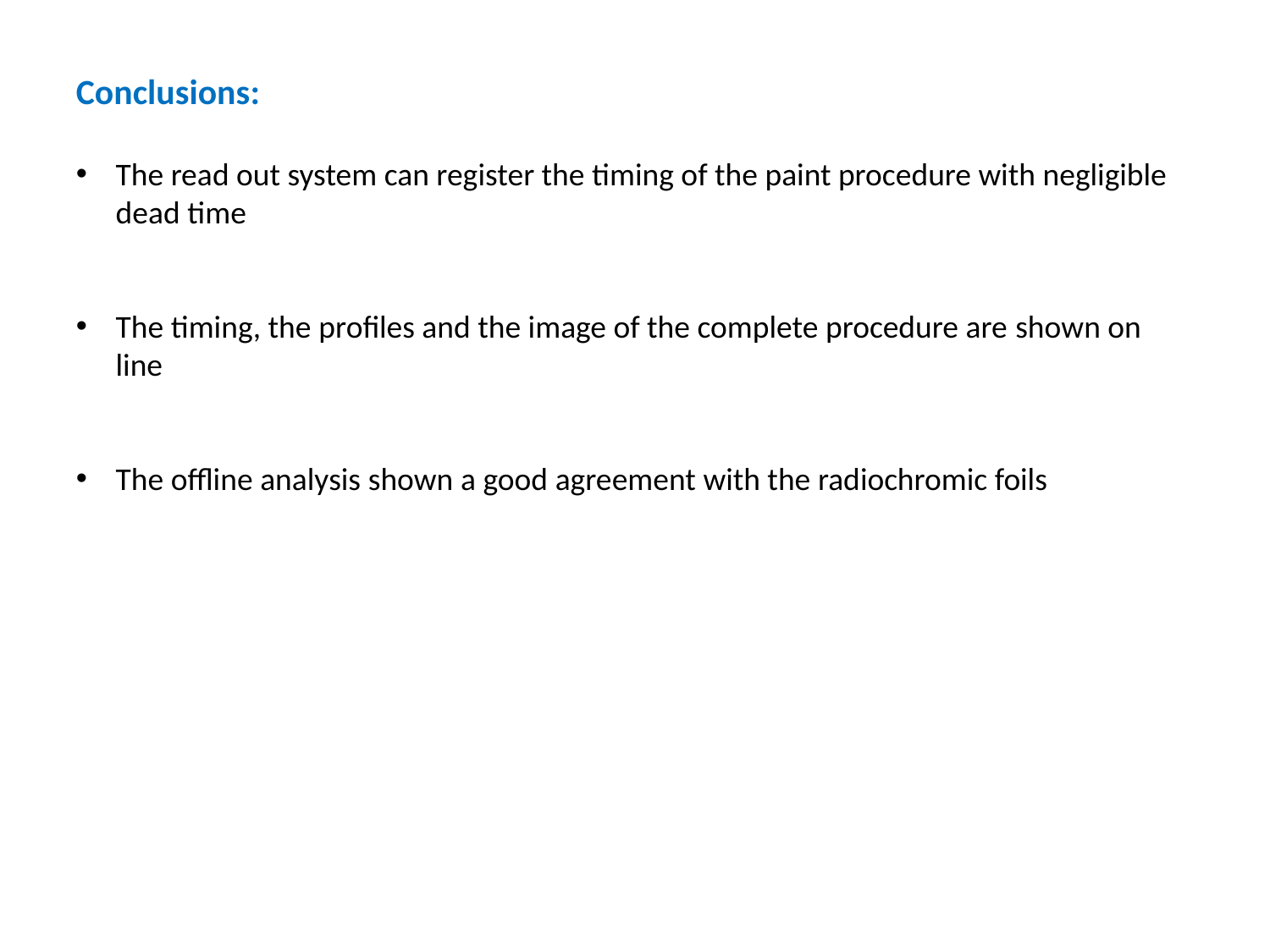

Conclusions:

The read out system can register the timing of the paint procedure with negligible dead time

The timing, the profiles and the image of the complete procedure are shown on line

The offline analysis shown a good agreement with the radiochromic foils